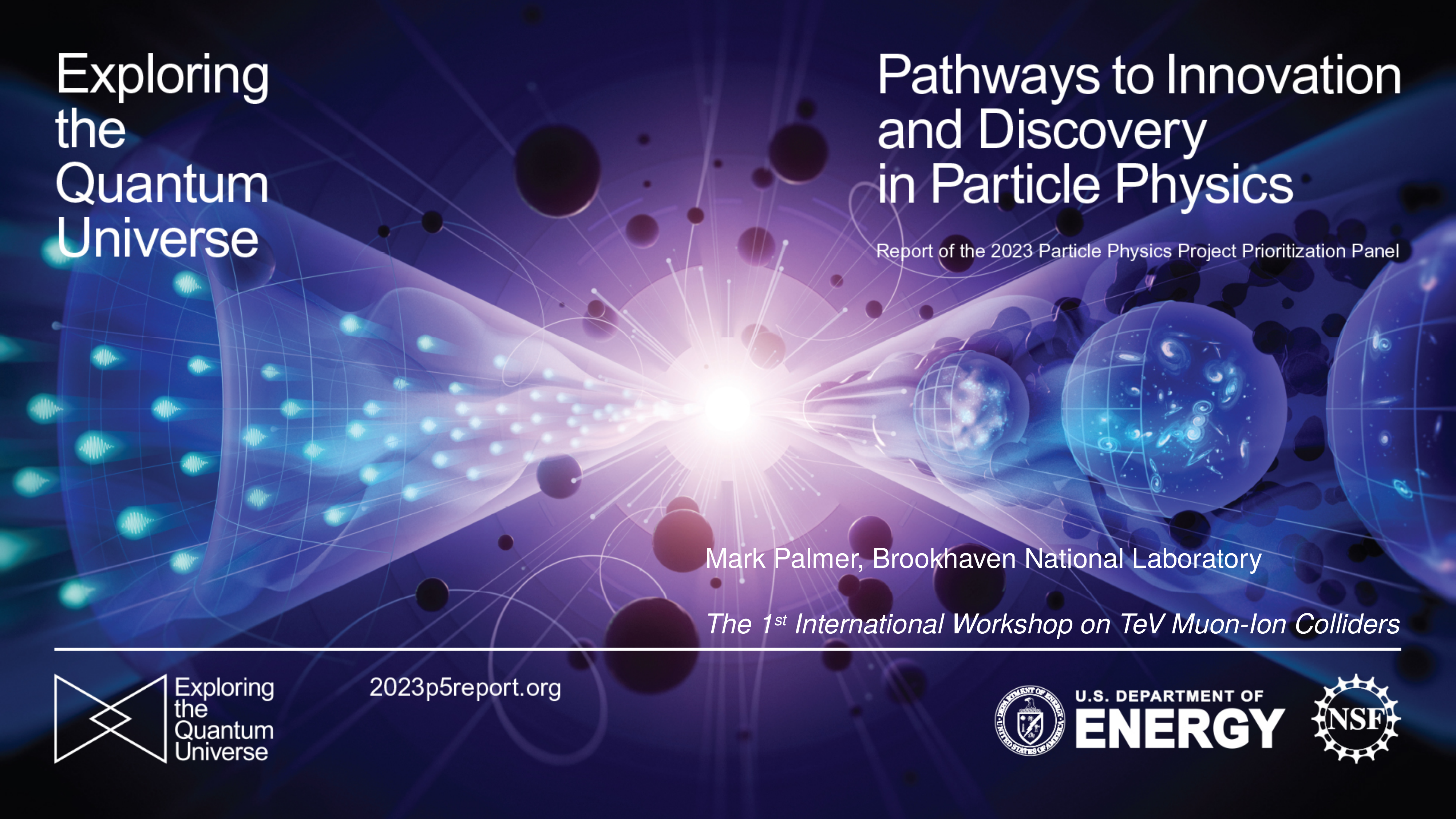

Mark Palmer, Brookhaven National Laboratory
The 1st International Workshop on TeV Muon-Ion Colliders